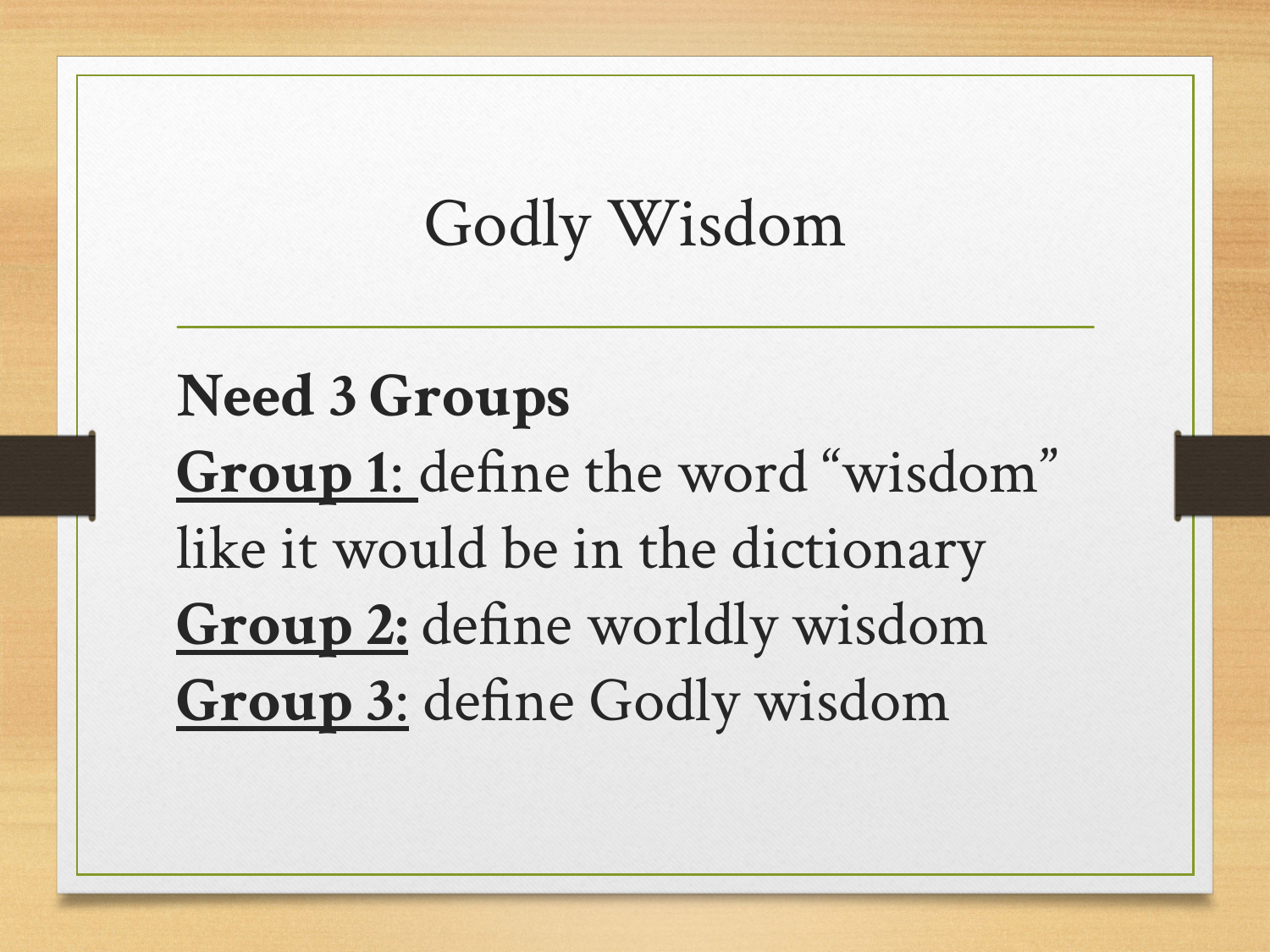

# Godly Wisdom
Need 3 Groups
Group 1: define the word “wisdom” like it would be in the dictionary
Group 2: define worldly wisdom
Group 3: define Godly wisdom